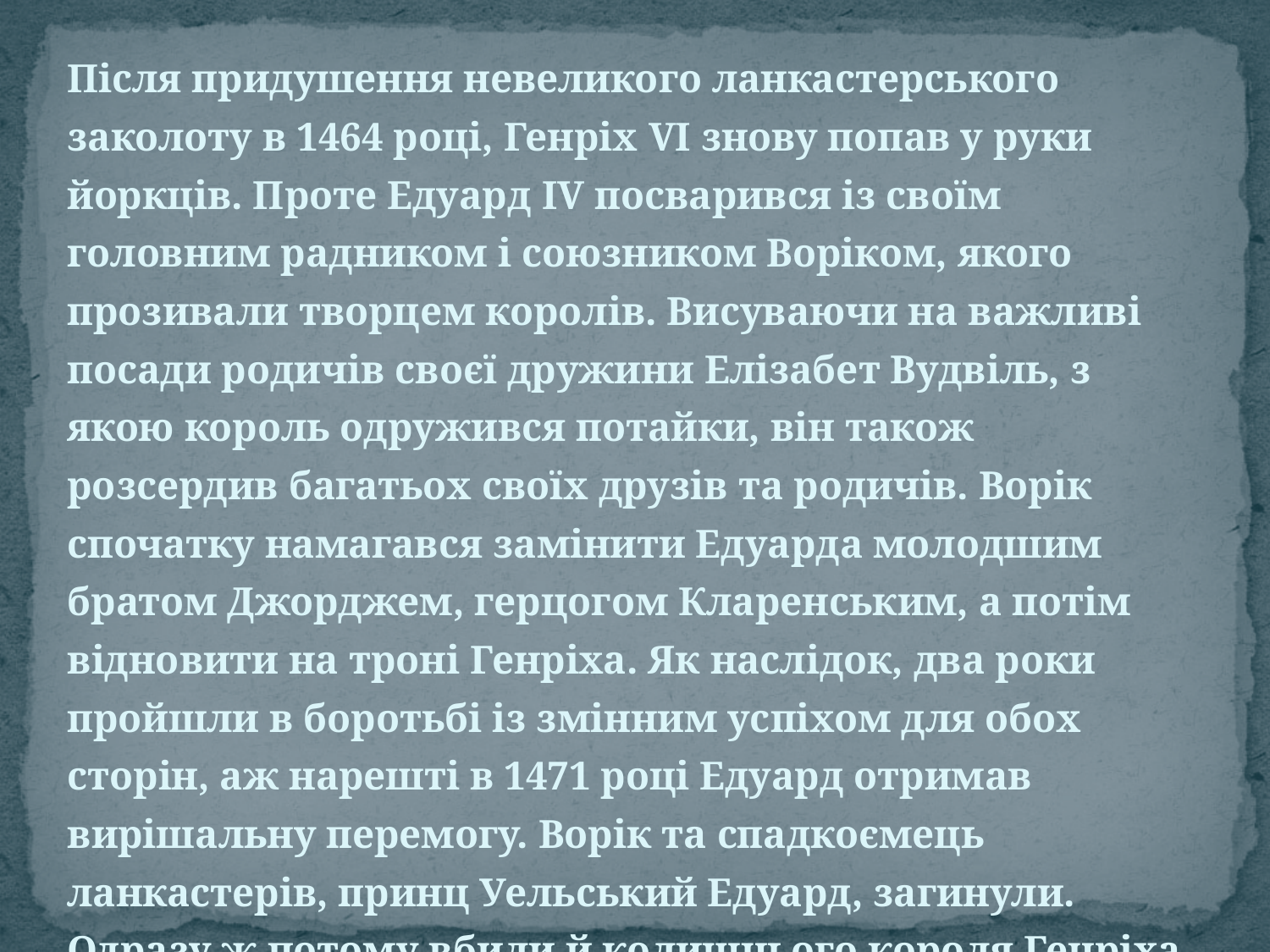

Після придушення невеликого ланкастерського заколоту в 1464 році, Генріх VI знову попав у руки йоркців. Проте Едуард IV посварився із своїм головним радником і союзником Воріком, якого прозивали творцем королів. Висуваючи на важливі посади родичів своєї дружини Елізабет Вудвіль, з якою король одружився потайки, він також розсердив багатьох своїх друзів та родичів. Ворік спочатку намагався замінити Едуарда молодшим братом Джорджем, герцогом Кларенським, а потім відновити на троні Генріха. Як наслідок, два роки пройшли в боротьбі із змінним успіхом для обох сторін, аж нарешті в 1471 році Едуард отримав вирішальну перемогу. Ворік та спадкоємець ланкастерів, принц Уельський Едуард, загинули. Одразу ж потому вбили й колишнього короля Генріха VI.